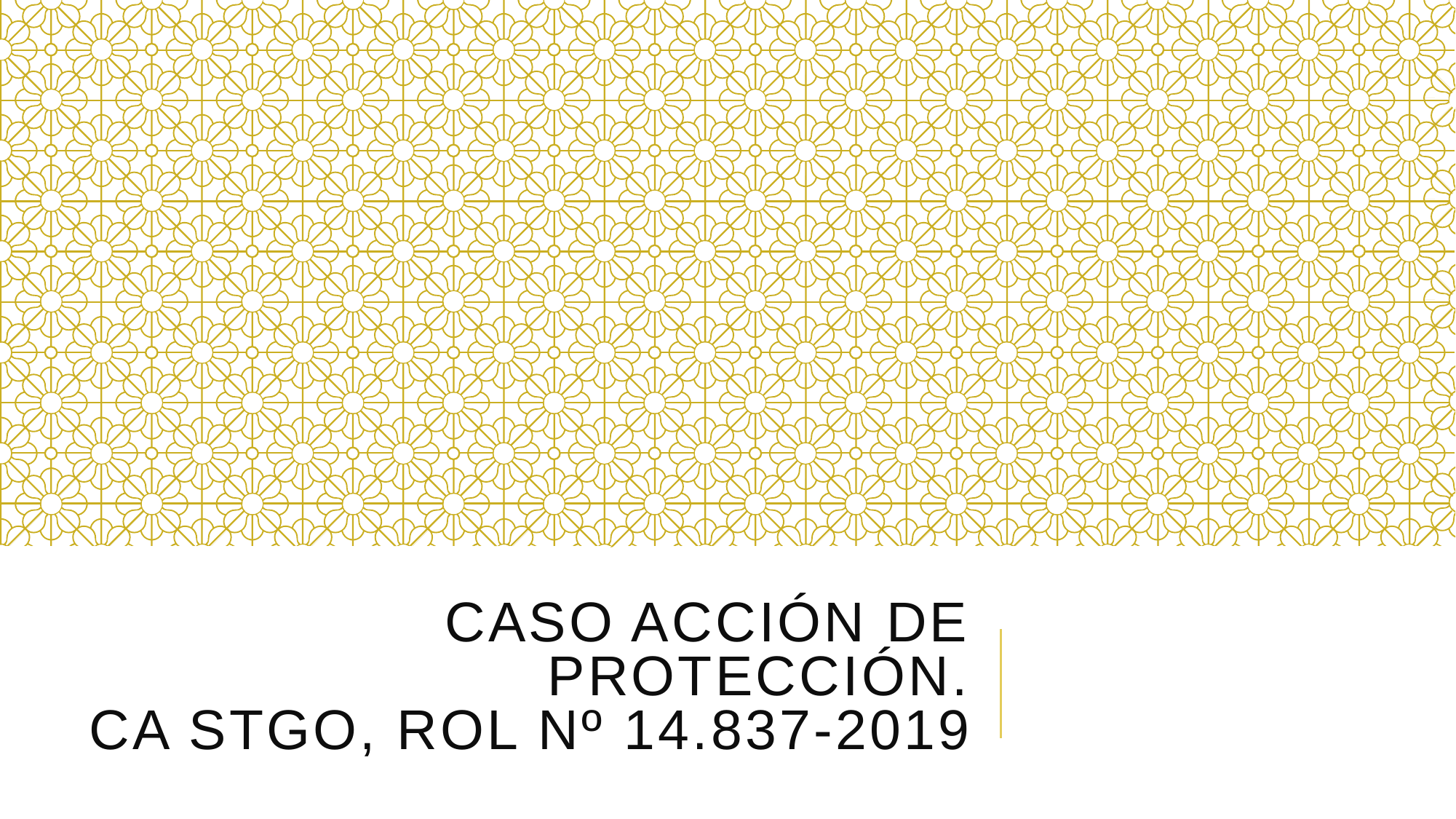

# CASO Acción de protección. CA Stgo, Rol Nº 14.837-2019